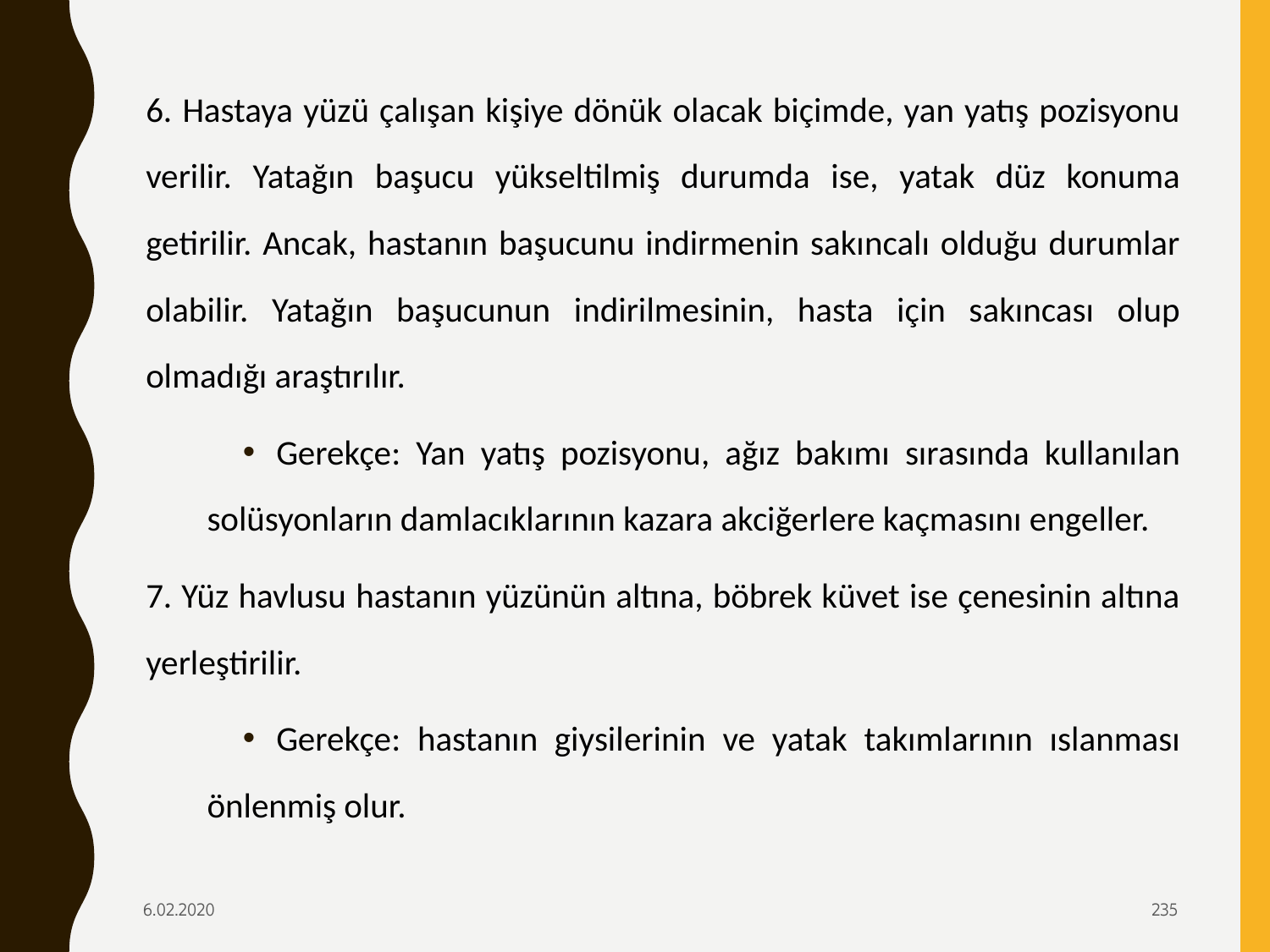

6. Hastaya yüzü çalışan kişiye dönük olacak biçimde, yan yatış pozisyonu verilir. Yatağın başucu yükseltilmiş durumda ise, yatak düz konuma getirilir. Ancak, hastanın başucunu indirmenin sakıncalı olduğu durumlar olabilir. Yatağın başucunun indirilmesinin, hasta için sakıncası olup olmadığı araştırılır.
Gerekçe: Yan yatış pozisyonu, ağız bakımı sırasında kullanılan solüsyonların damlacıklarının kazara akciğerlere kaçmasını engeller.
7. Yüz havlusu hastanın yüzünün altına, böbrek küvet ise çenesinin altına yerleştirilir.
Gerekçe: hastanın giysilerinin ve yatak takımlarının ıslanması önlenmiş olur.

6.02.2020
235